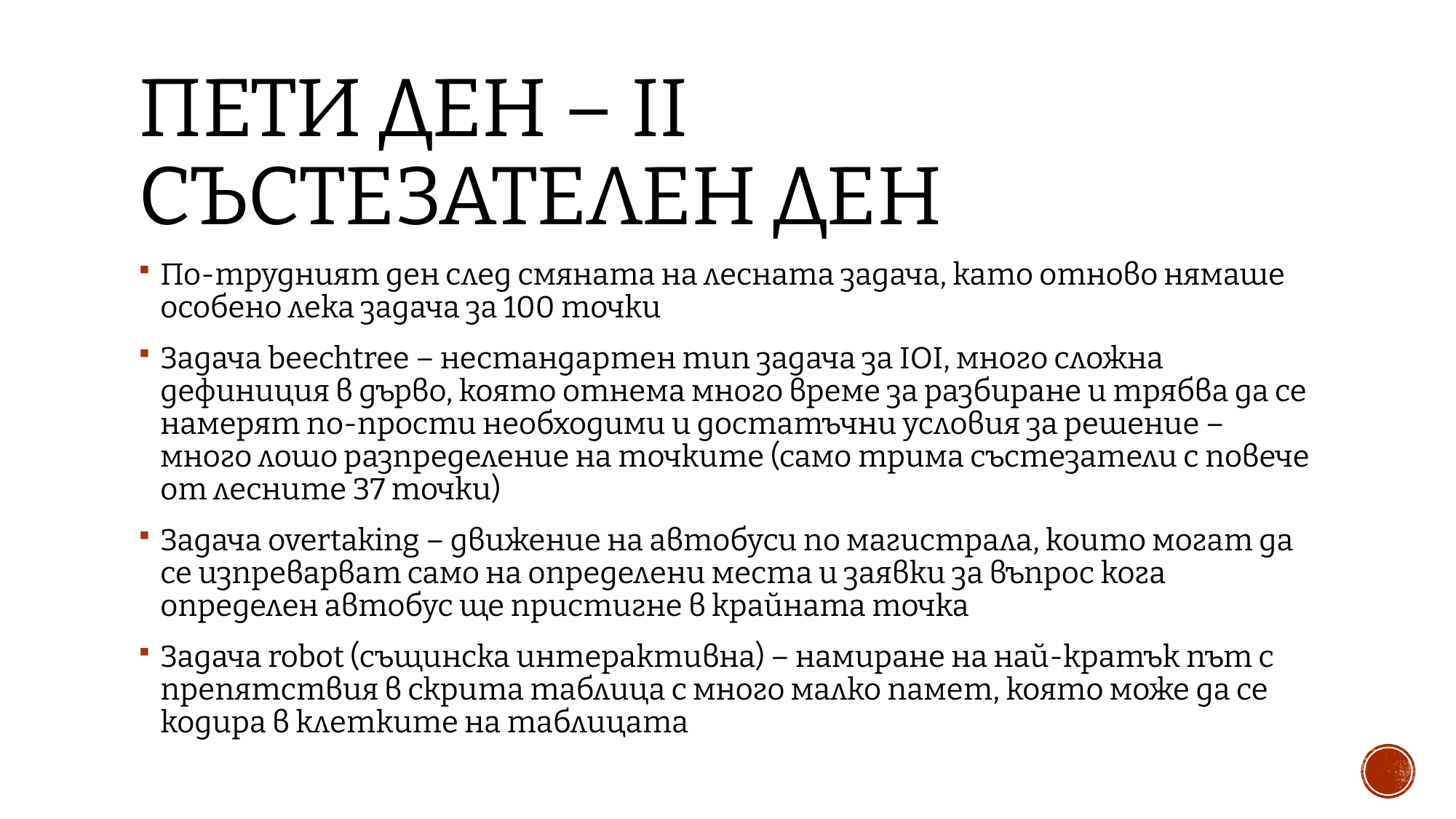

# ПЕТИ ДЕН – II СЪСТЕЗАТЕЛЕН ДЕН
По-трудният ден след смяната на лесната задача, като отново нямаше особено лека задача за 100 точки
Задача beechtree – нестандартен тип задача за IOI, много сложна дефиниция в дърво, която отнема много време за разбиране и трябва да се намерят по-прости необходими и достатъчни условия за решение – много лошо разпределение на точките (само трима състезатели с повече от лесните 37 точки)
Задача overtaking – движение на автобуси по магистрала, които могат да се изпреварват само на определени места и заявки за въпрос кога определен автобус ще пристигне в крайната точка
Задача robot (същинска интерактивна) – намиране на най-кратък път с препятствия в скрита таблица с много малко памет, която може да се кодира в клетките на таблицата